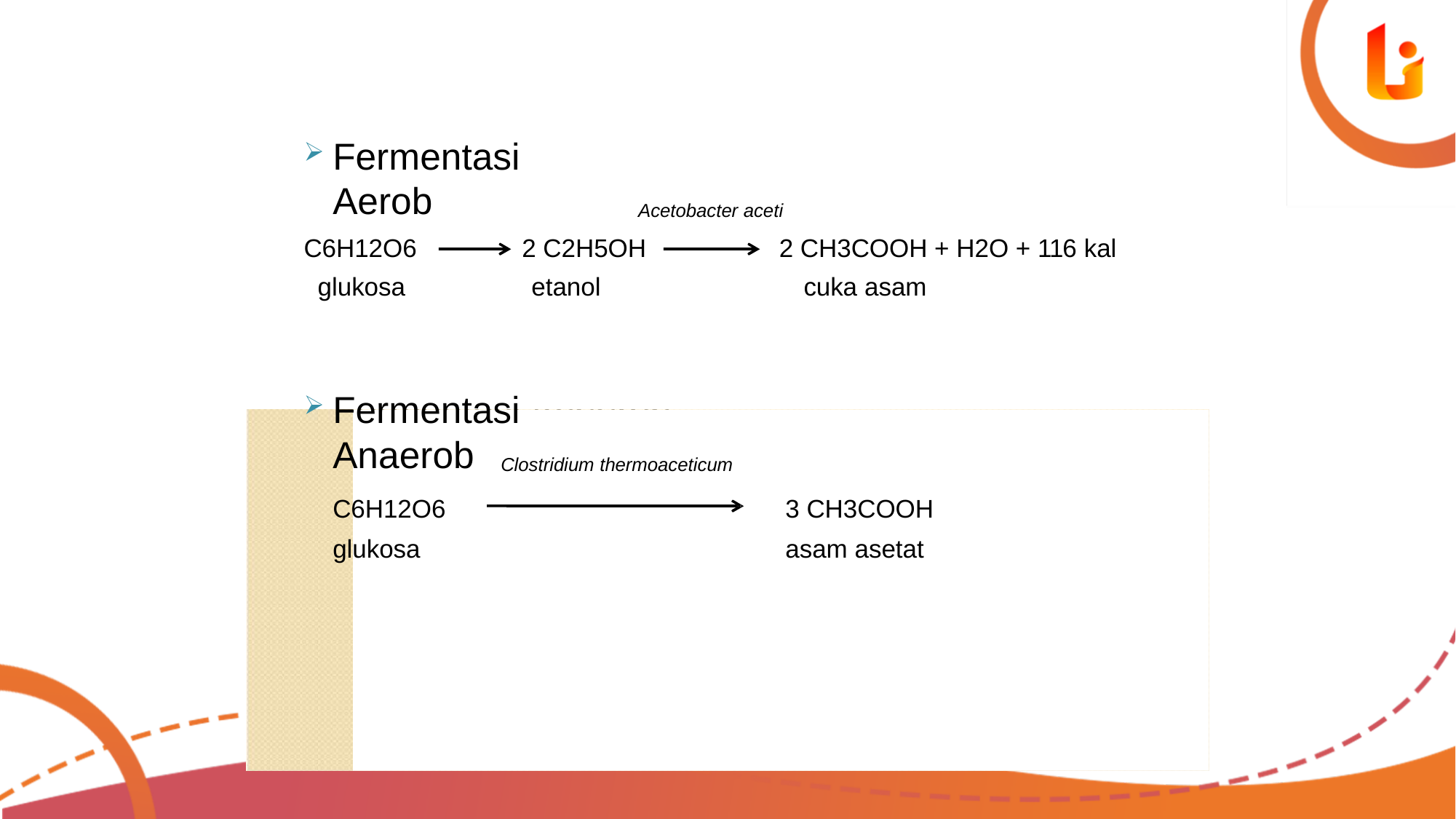

Fermentasi Aerob
Acetobacter aceti
C6H12O6
glukosa
2 C2H5OH
etanol
2 CH3COOH + H2O + 116 kal
cuka asam

Fermentasi Anaerob
Clostridium thermoaceticum
C6H12O6
glukosa
3 CH3COOH
asam asetat